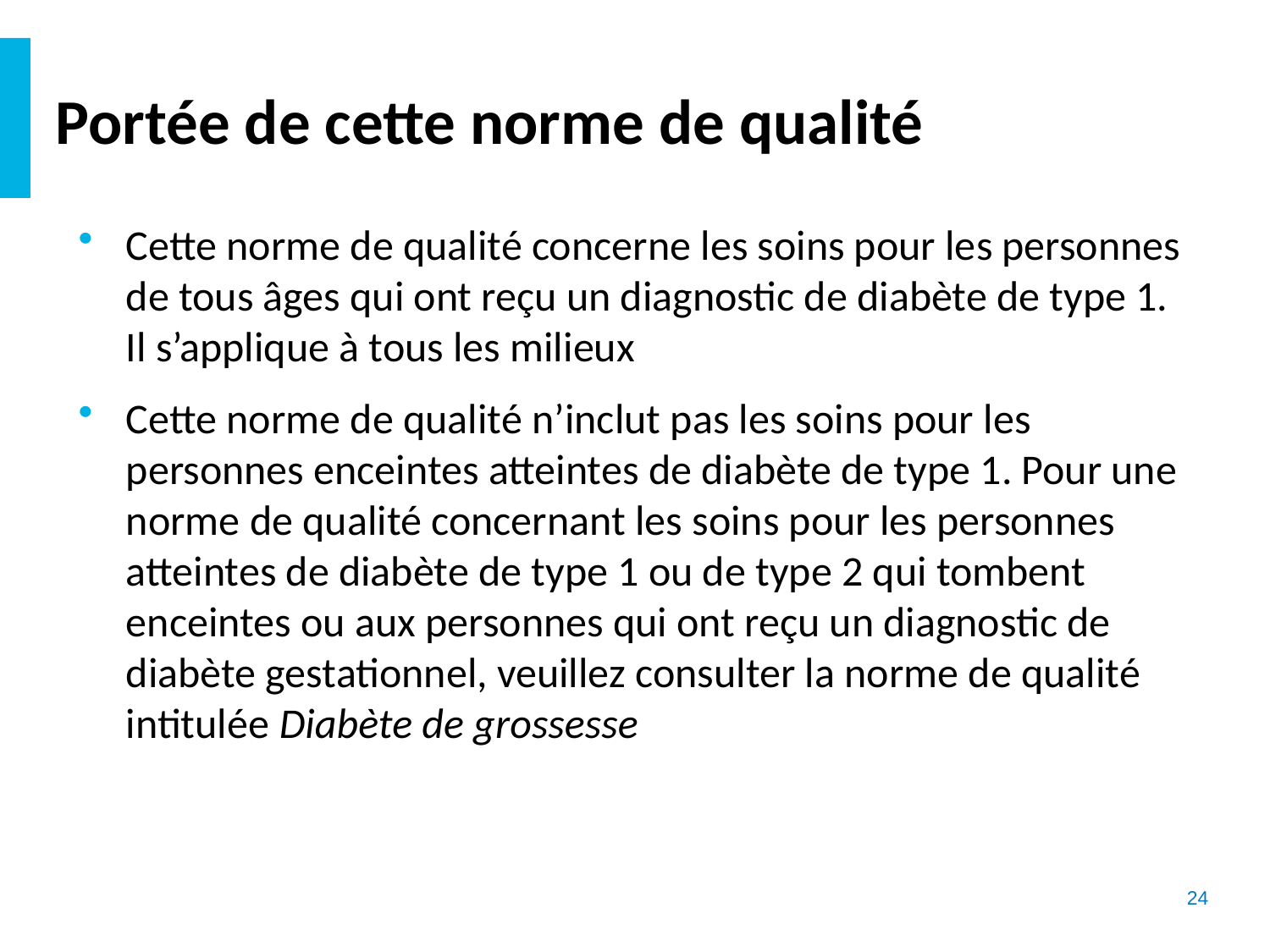

# Portée de cette norme de qualité
Cette norme de qualité concerne les soins pour les personnes de tous âges qui ont reçu un diagnostic de diabète de type 1. Il s’applique à tous les milieux
Cette norme de qualité n’inclut pas les soins pour les personnes enceintes atteintes de diabète de type 1. Pour une norme de qualité concernant les soins pour les personnes atteintes de diabète de type 1 ou de type 2 qui tombent enceintes ou aux personnes qui ont reçu un diagnostic de diabète gestationnel, veuillez consulter la norme de qualité intitulée Diabète de grossesse